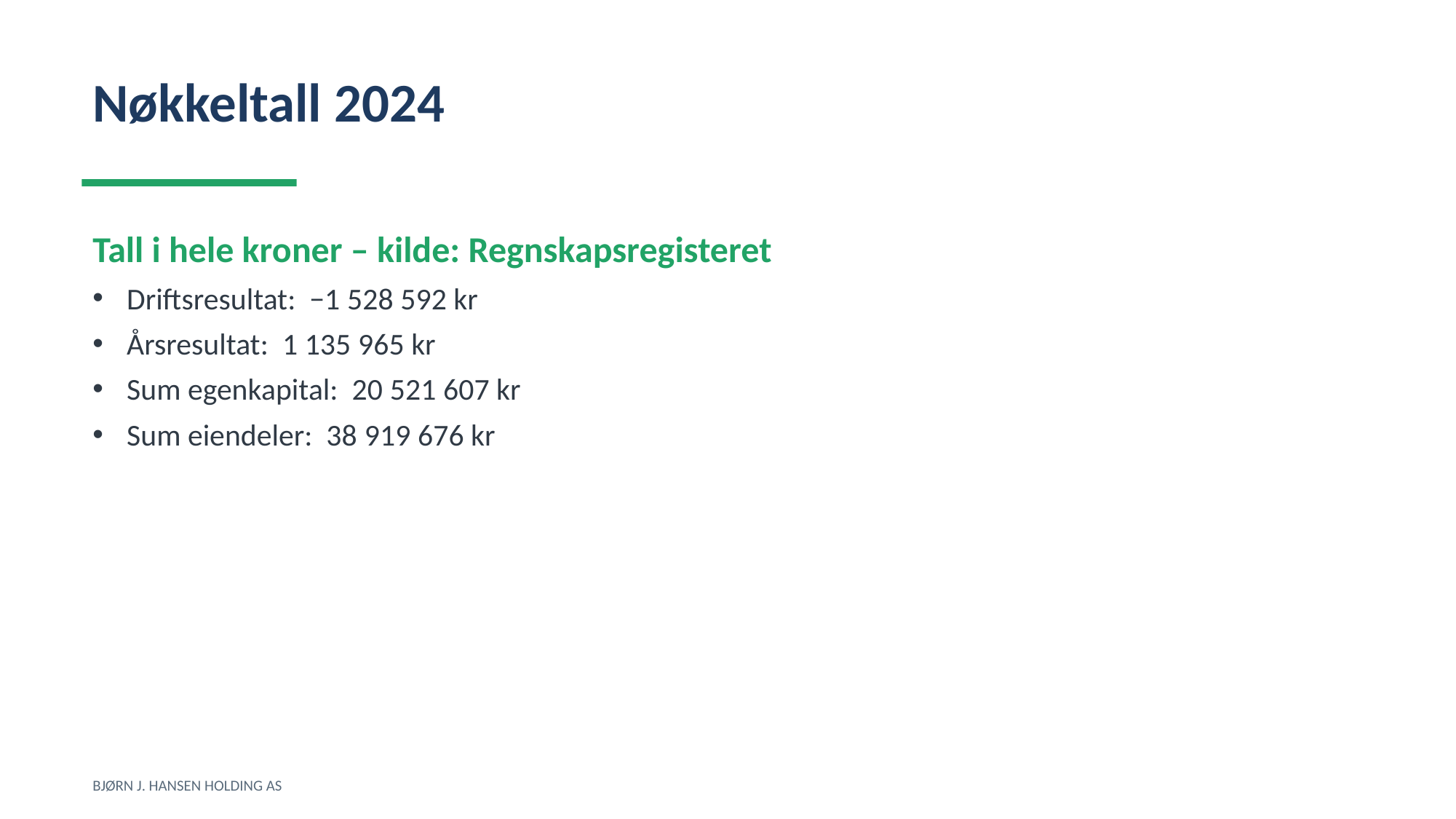

Nøkkeltall 2024

Tall i hele kroner – kilde: Regnskapsregisteret
Driftsresultat:  −1 528 592 kr
Årsresultat:  1 135 965 kr
Sum egenkapital:  20 521 607 kr
Sum eiendeler:  38 919 676 kr
BJØRN J. HANSEN HOLDING AS